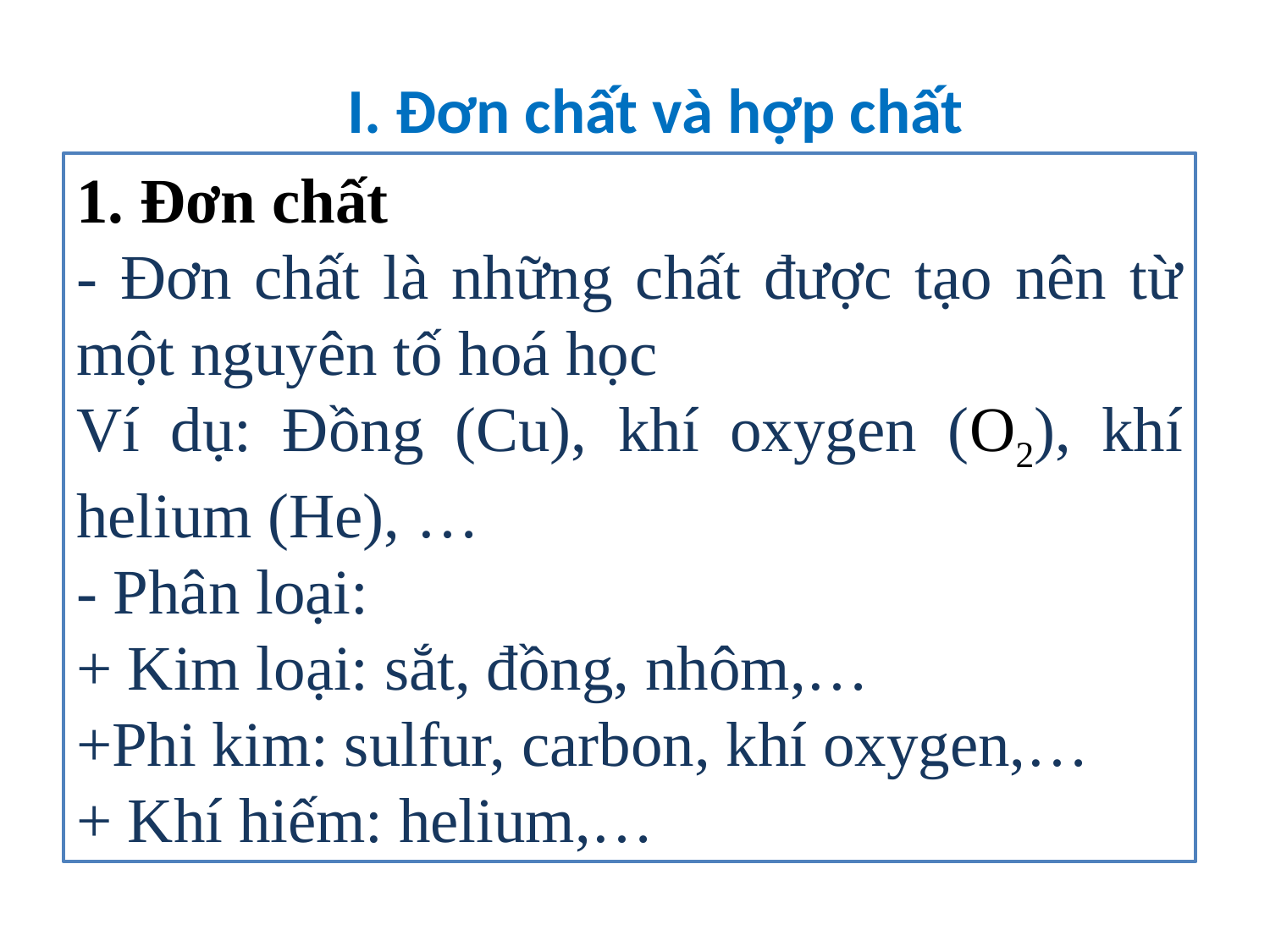

I. Đơn chất và hợp chất
1. Đơn chất
- Đơn chất là những chất được tạo nên từ một nguyên tố hoá học
Ví dụ: Đồng (Cu), khí oxygen (O2), khí helium (He), …
- Phân loại:
+ Kim loại: sắt, đồng, nhôm,…
+Phi kim: sulfur, carbon, khí oxygen,…
+ Khí hiếm: helium,…